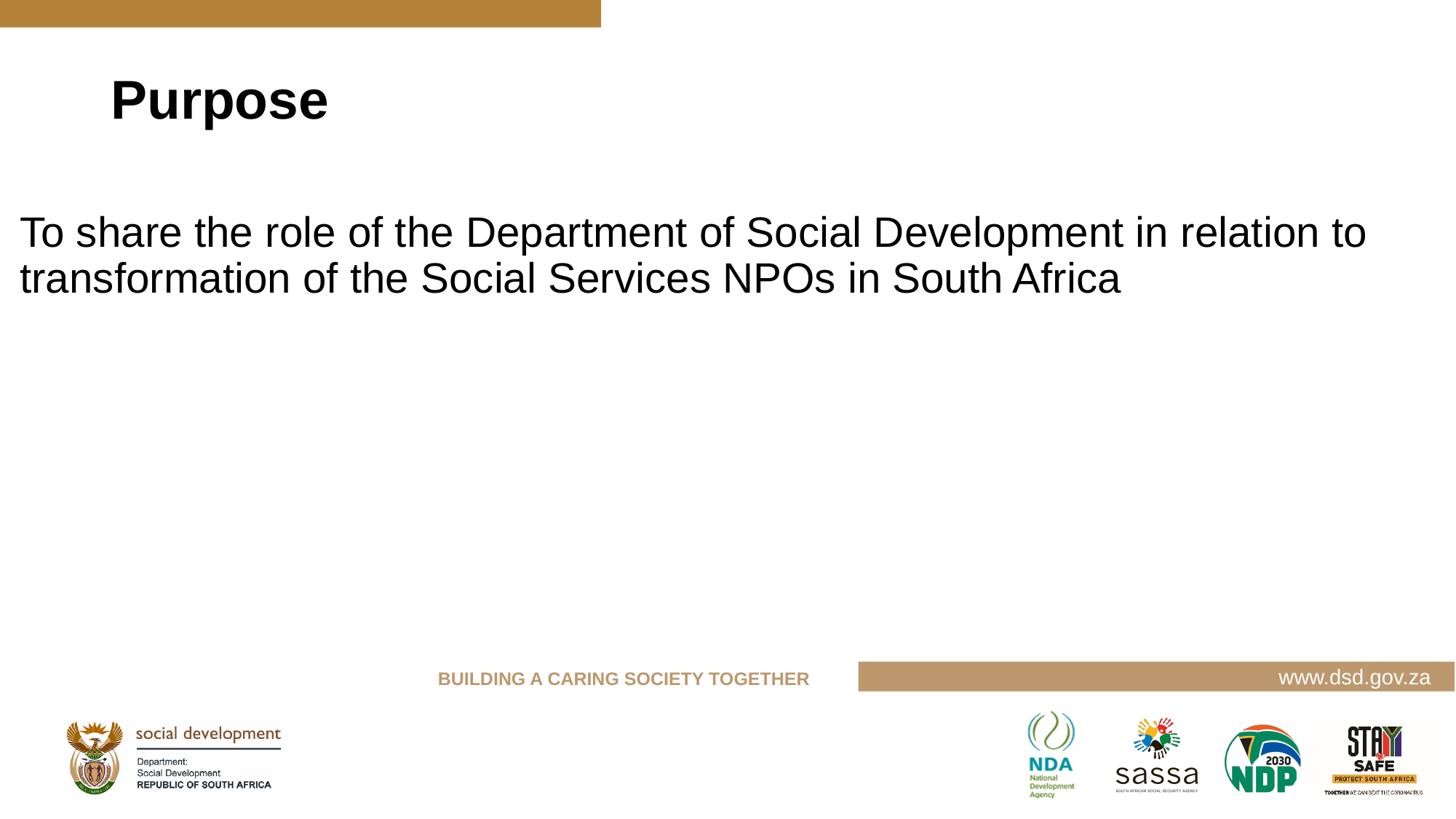

# Purpose
To share the role of the Department of Social Development in relation to transformation of the Social Services NPOs in South Africa